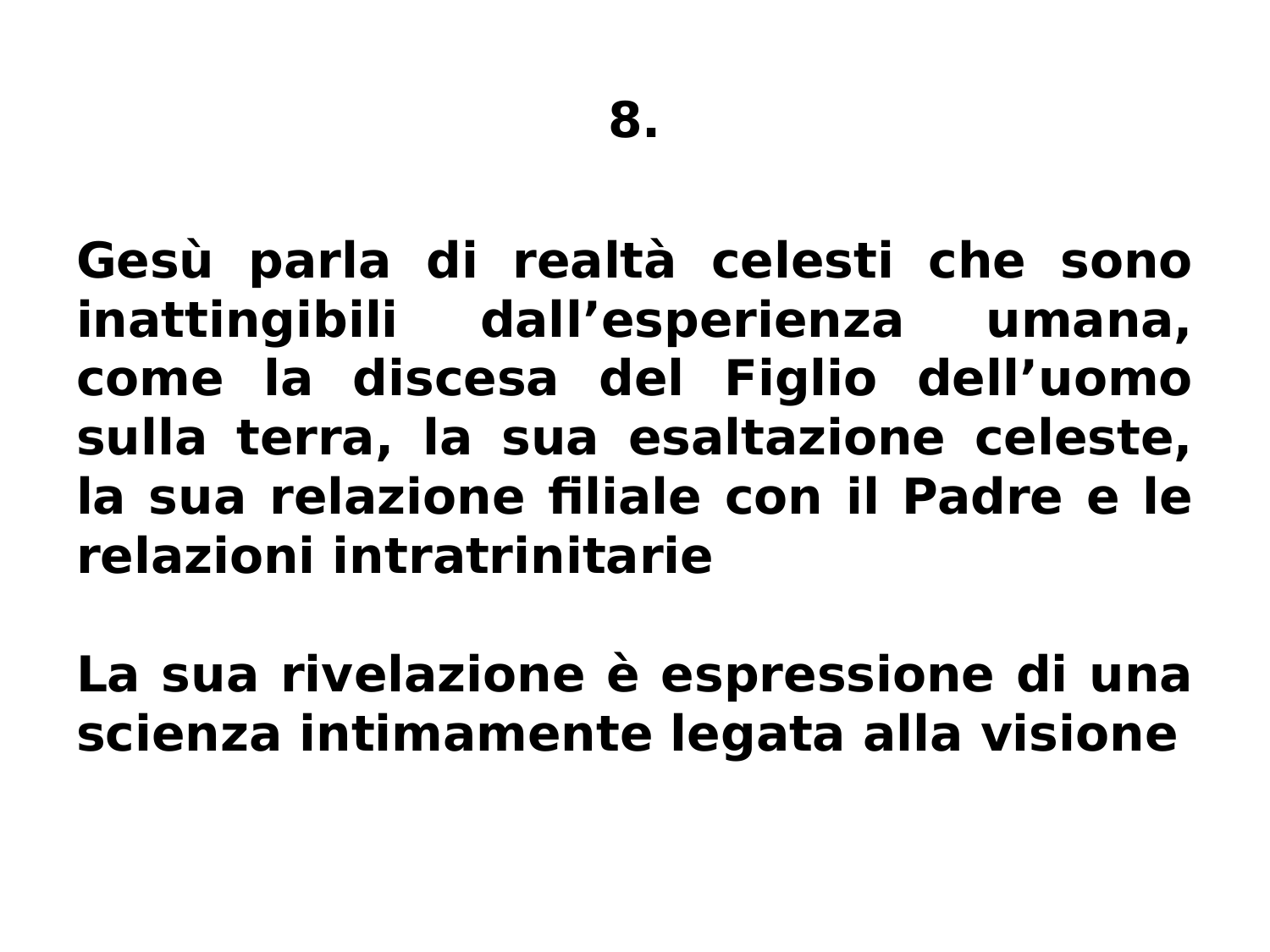

# 8.
Gesù parla di realtà celesti che sono inattingibili dall’esperienza umana, come la discesa del Figlio dell’uomo sulla terra, la sua esaltazione celeste, la sua relazione filiale con il Padre e le relazioni intratrinitarie

La sua rivelazione è espressione di una scienza intimamente legata alla visione